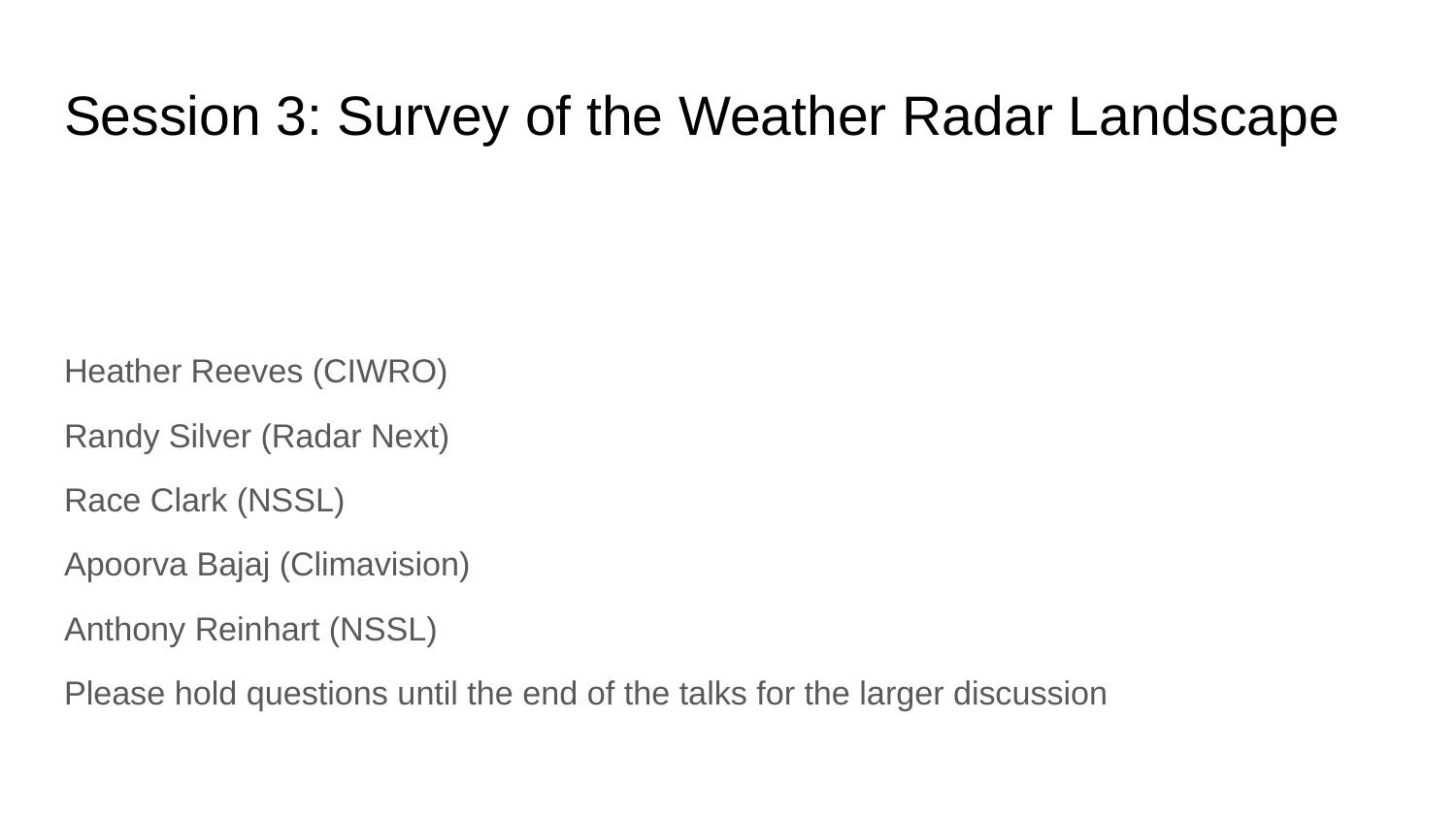

# Session 3: Survey of the Weather Radar Landscape

Heather Reeves (CIWRO)
Randy Silver (Radar Next)
Race Clark (NSSL)
Apoorva Bajaj (Climavision)
Anthony Reinhart (NSSL)
Please hold questions until the end of the talks for the larger discussion